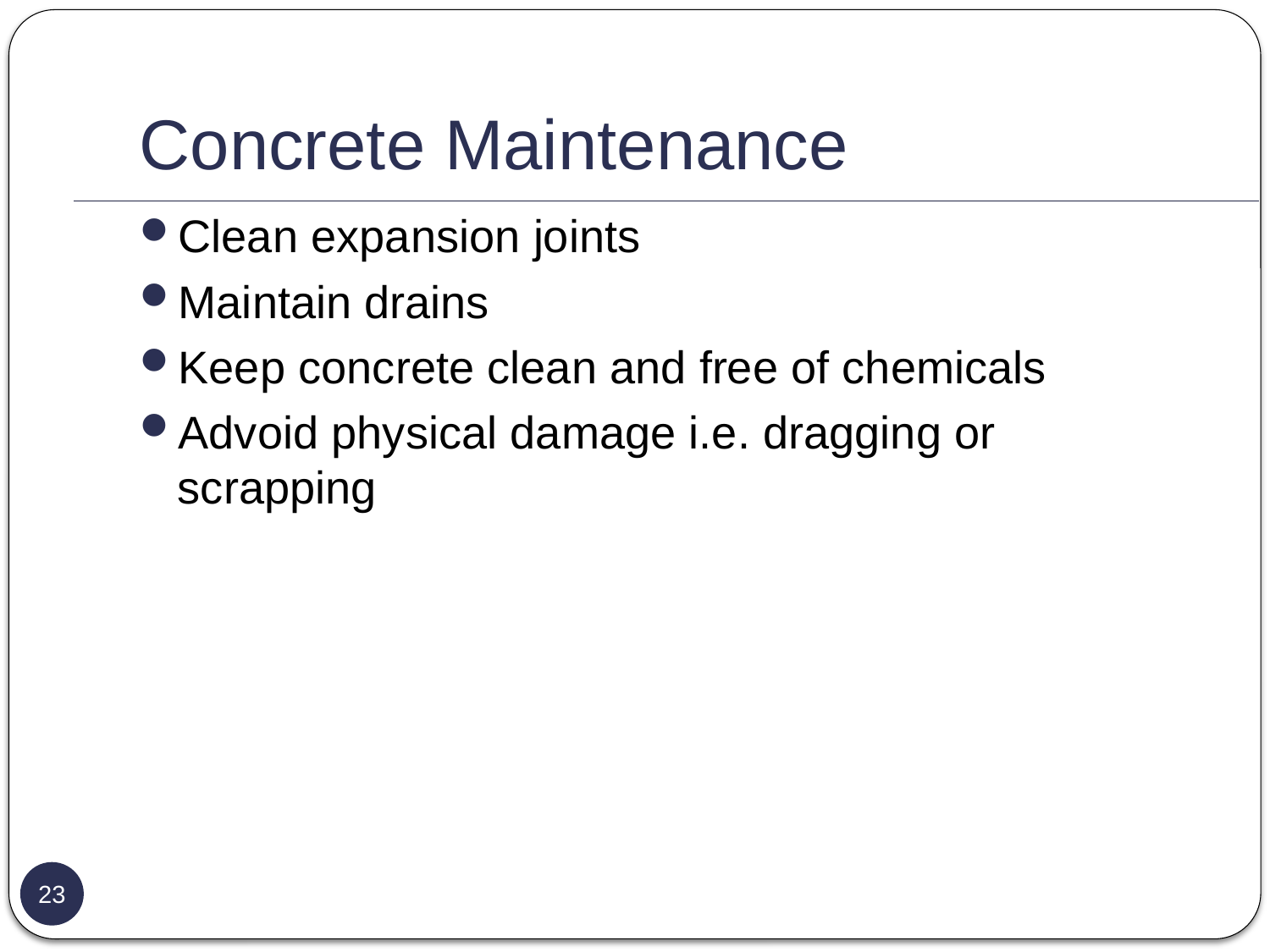

# Concrete Maintenance
Clean expansion joints
Maintain drains
Keep concrete clean and free of chemicals
Advoid physical damage i.e. dragging or scrapping
23